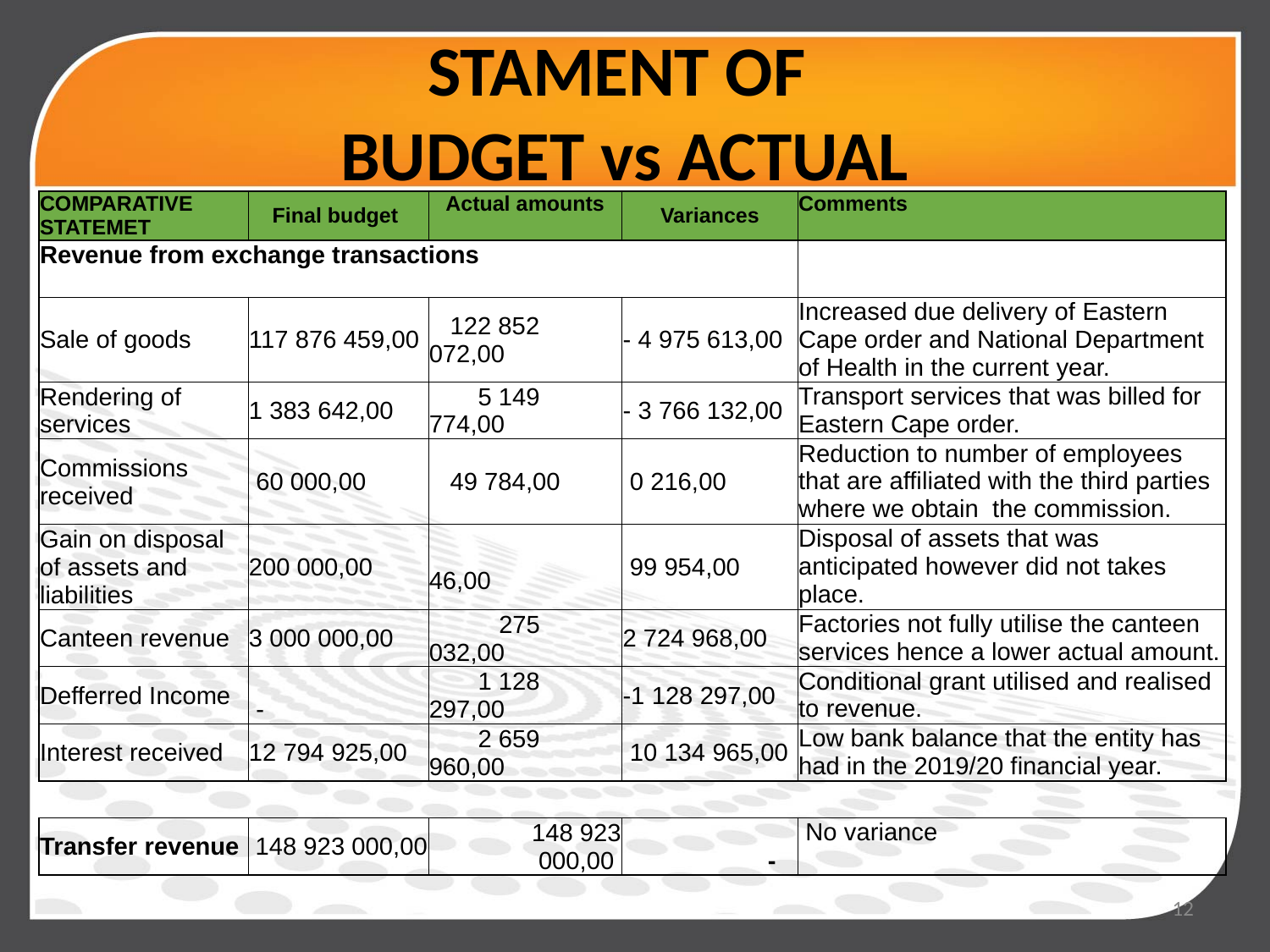

# STAMENT OF BUDGET vs ACTUAL
| COMPARATIVE STATEMET | Final budget | Actual amounts | Variances | Comments |
| --- | --- | --- | --- | --- |
| Revenue from exchange transactions |  |  |  |  |
| Sale of goods | 117 876 459,00 | 122 852 072,00 | - 4 975 613,00 | Increased due delivery of Eastern Cape order and National Department of Health in the current year. |
| Rendering of services | 1 383 642,00 | 5 149 774,00 | - 3 766 132,00 | Transport services that was billed for Eastern Cape order. |
| Commissions received | 60 000,00 | 49 784,00 | 0 216,00 | Reduction to number of employees that are affiliated with the third parties where we obtain the commission. |
| Gain on disposal of assets and liabilities | 200 000,00 | 46,00 | 99 954,00 | Disposal of assets that was anticipated however did not takes place. |
| Canteen revenue | 3 000 000,00 | 275 032,00 | 2 724 968,00 | Factories not fully utilise the canteen services hence a lower actual amount. |
| Defferred Income | - | 1 128 297,00 | -1 128 297,00 | Conditional grant utilised and realised to revenue. |
| Interest received | 12 794 925,00 | 2 659 960,00 | 10 134 965,00 | Low bank balance that the entity has had in the 2019/20 financial year. |
|  |  |  |  |  |
| Transfer revenue | 148 923 000,00 | 148 923 000,00 | - | No variance |
12